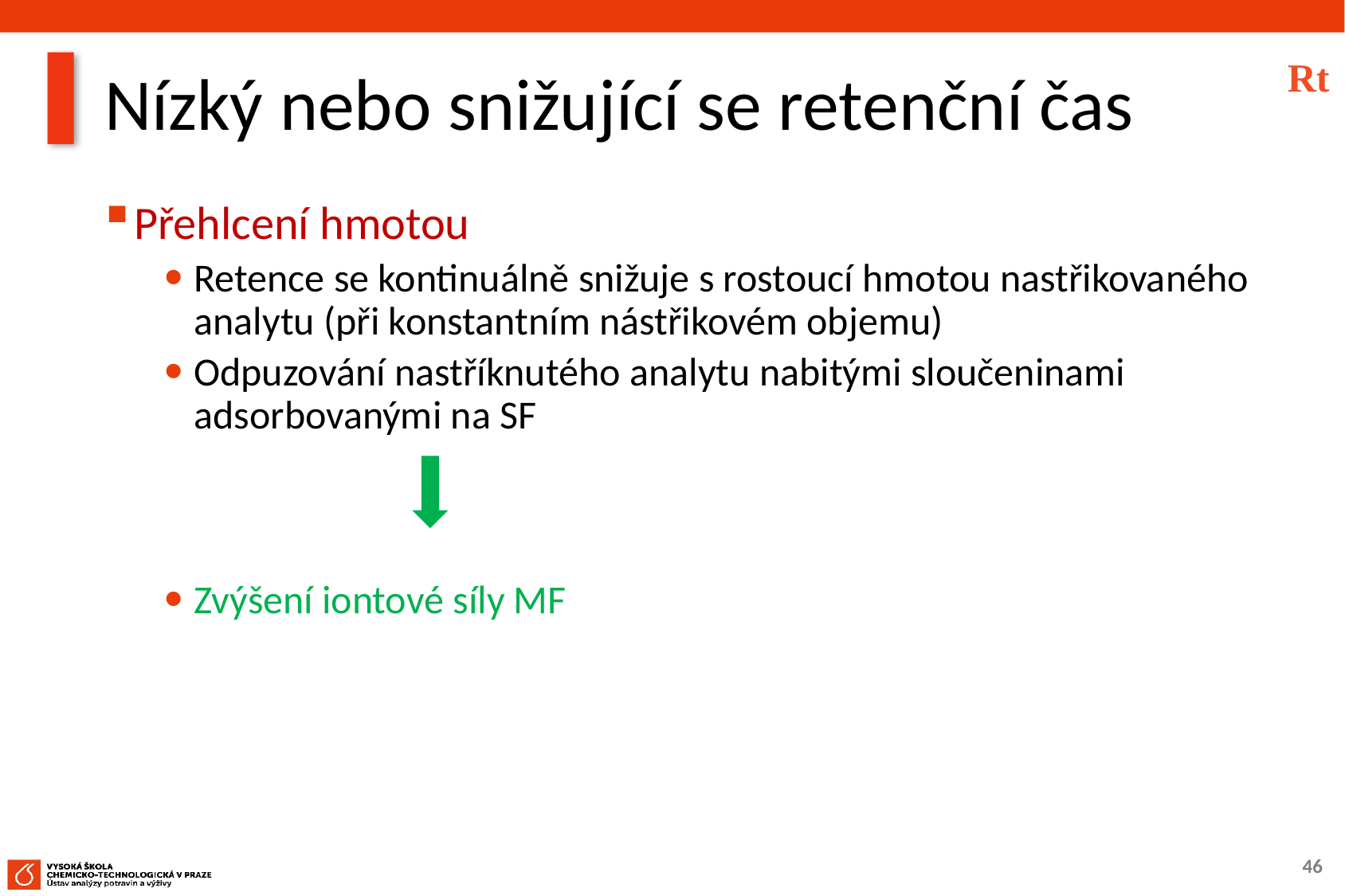

Rt
# Nízký nebo snižující se retenční čas
Přehlcení hmotou
Retence se kontinuálně snižuje s rostoucí hmotou nastřikovaného analytu (při konstantním nástřikovém objemu)
Odpuzování nastříknutého analytu nabitými sloučeninami adsorbovanými na SF

Zvýšení iontové síly MF